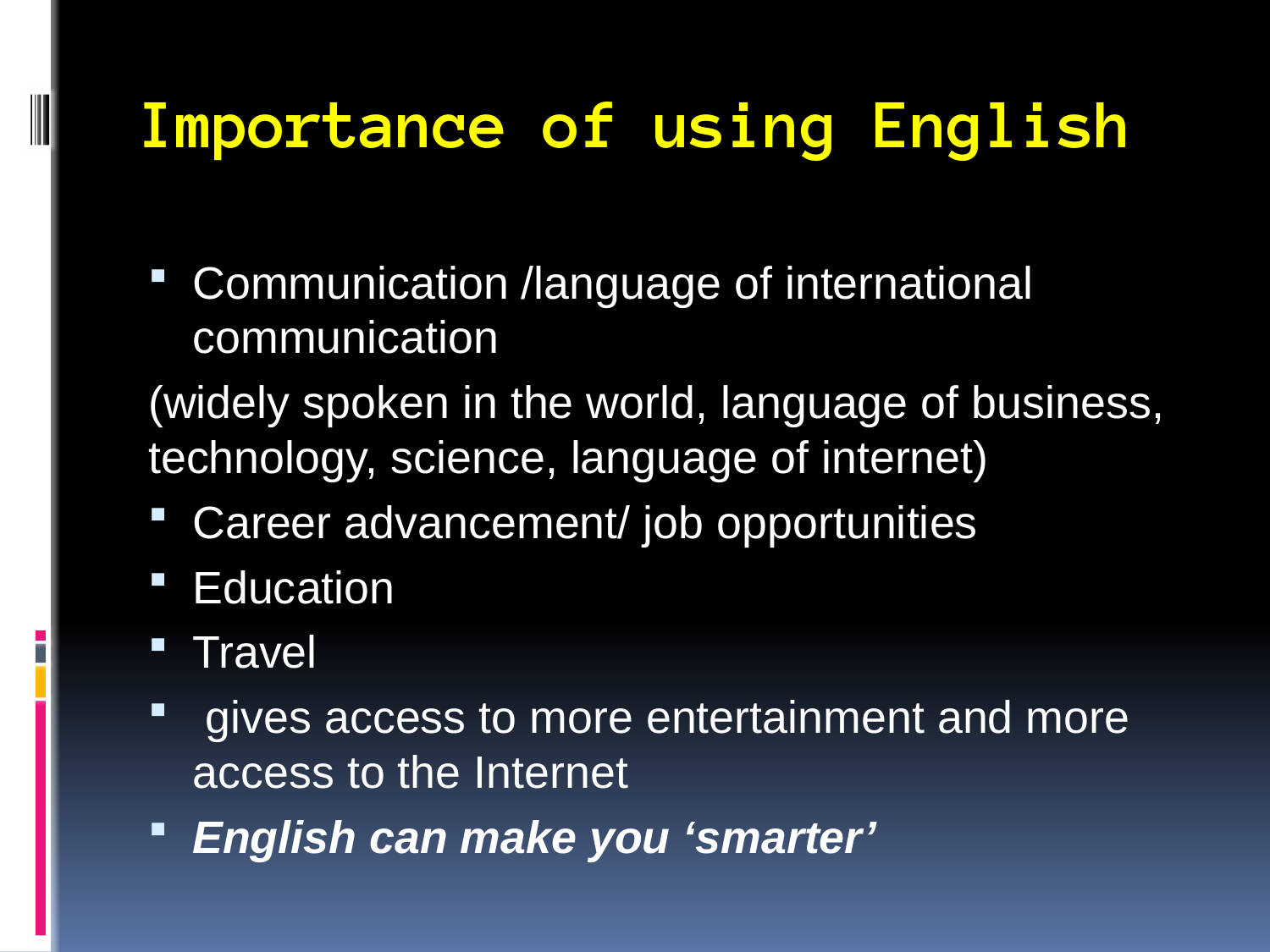

# Importance of using English
Communication /language of international communication
(widely spoken in the world, language of business, technology, science, language of internet)
Career advancement/ job opportunities
Education
Travel
 gives access to more entertainment and more access to the Internet
English can make you ‘smarter’